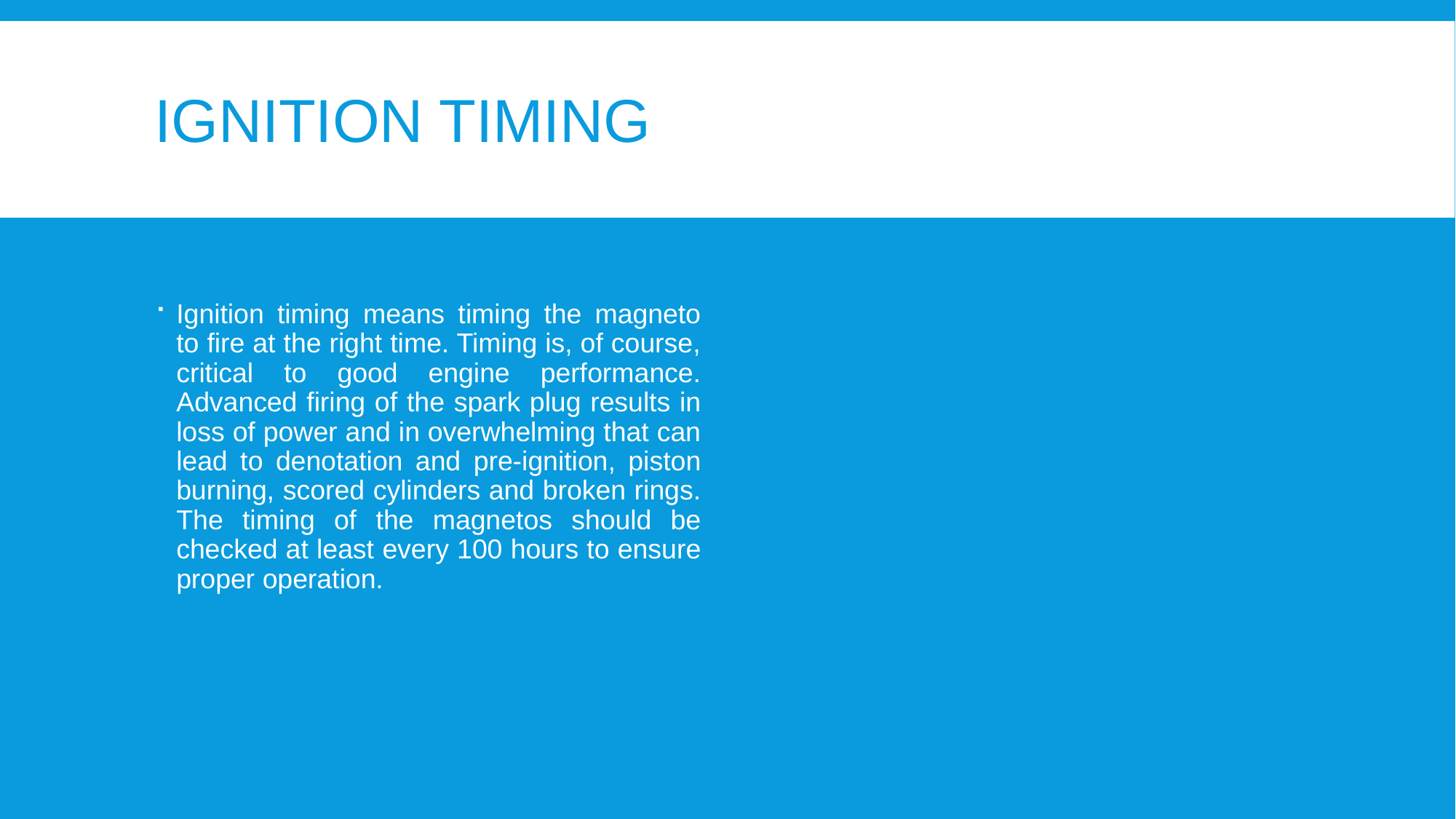

# Ignition timing
Ignition timing means timing the magneto to fire at the right time. Timing is, of course, critical to good engine performance. Advanced firing of the spark plug results in loss of power and in overwhelming that can lead to denotation and pre-ignition, piston burning, scored cylinders and broken rings. The timing of the magnetos should be checked at least every 100 hours to ensure proper operation.